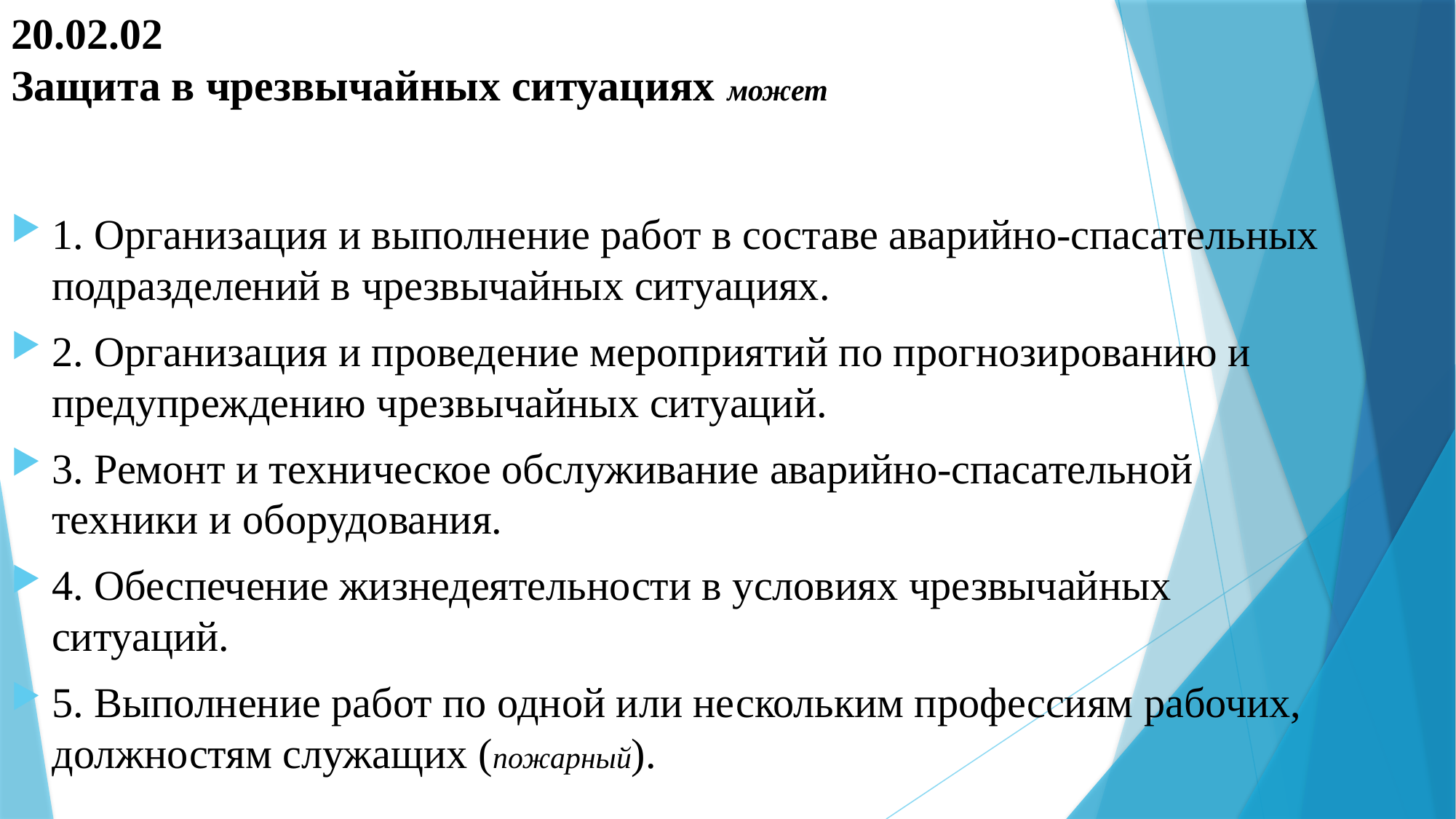

# 20.02.02 Защита в чрезвычайных ситуациях может

1. Организация и выполнение работ в составе аварийно-спасательных подразделений в чрезвычайных ситуациях.
2. Организация и проведение мероприятий по прогнозированию и предупреждению чрезвычайных ситуаций.
3. Ремонт и техническое обслуживание аварийно-спасательной техники и оборудования.
4. Обеспечение жизнедеятельности в условиях чрезвычайных ситуаций.
5. Выполнение работ по одной или нескольким профессиям рабочих, должностям служащих (пожарный).